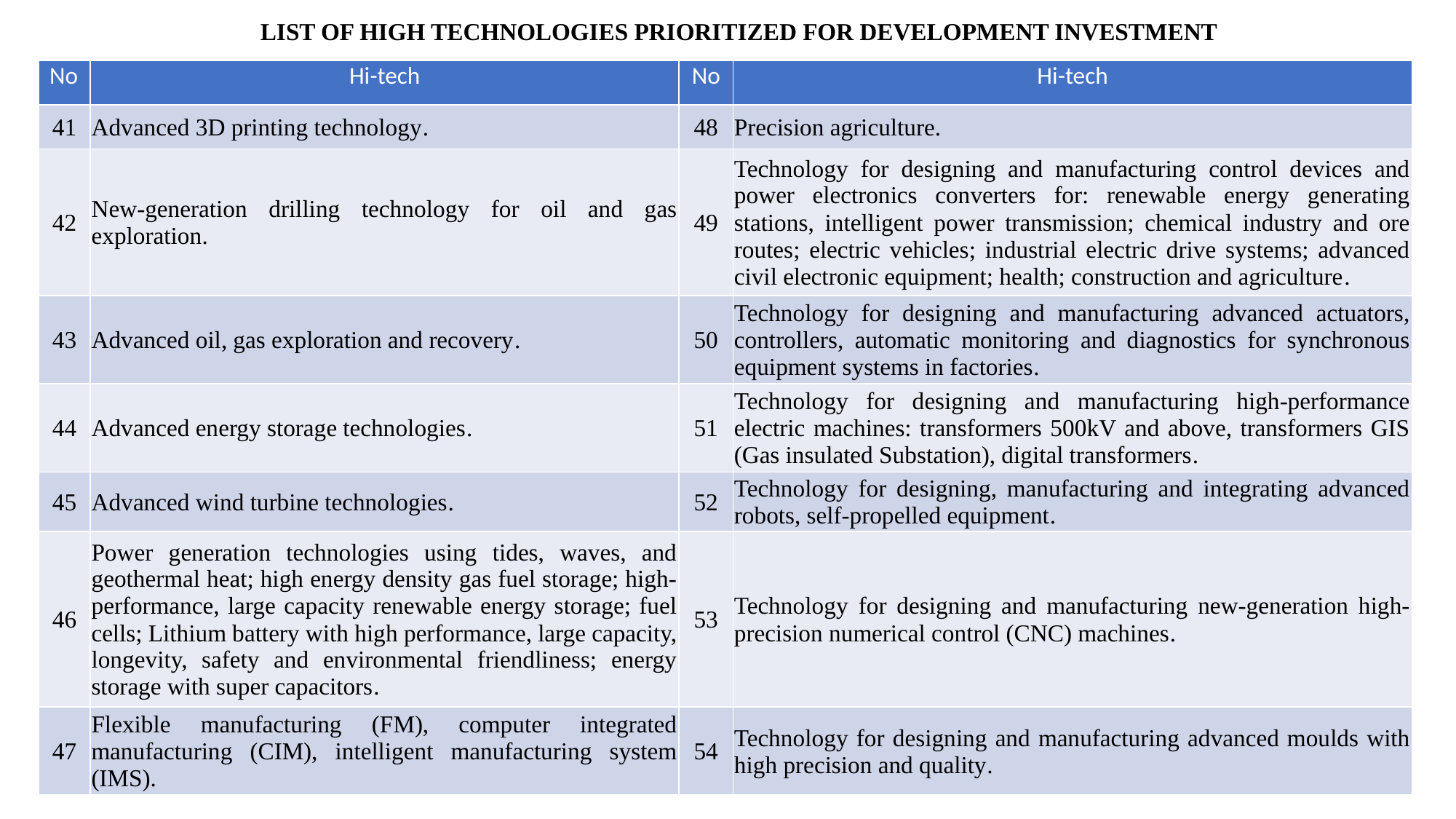

LIST OF HIGH TECHNOLOGIES PRIORITIZED FOR DEVELOPMENT INVESTMENT

| No | Hi-tech | No | Hi-tech |
| --- | --- | --- | --- |
| 41 | Advanced 3D printing technology. | 48 | Precision agriculture. |
| 42 | New-generation drilling technology for oil and gas exploration. | 49 | Technology for designing and manufacturing control devices and power electronics converters for: renewable energy generating stations, intelligent power transmission; chemical industry and ore routes; electric vehicles; industrial electric drive systems; advanced civil electronic equipment; health; construction and agriculture. |
| 43 | Advanced oil, gas exploration and recovery. | 50 | Technology for designing and manufacturing advanced actuators, controllers, automatic monitoring and diagnostics for synchronous equipment systems in factories. |
| 44 | Advanced energy storage technologies. | 51 | Technology for designing and manufacturing high-performance electric machines: transformers 500kV and above, transformers GIS (Gas insulated Substation), digital transformers. |
| 45 | Advanced wind turbine technologies. | 52 | Technology for designing, manufacturing and integrating advanced robots, self-propelled equipment. |
| 46 | Power generation technologies using tides, waves, and geothermal heat; high energy density gas fuel storage; high-performance, large capacity renewable energy storage; fuel cells; Lithium battery with high performance, large capacity, longevity, safety and environmental friendliness; energy storage with super capacitors. | 53 | Technology for designing and manufacturing new-generation high-precision numerical control (CNC) machines. |
| 47 | Flexible manufacturing (FM), computer integrated manufacturing (CIM), intelligent manufacturing system (IMS). | 54 | Technology for designing and manufacturing advanced moulds with high precision and quality. |